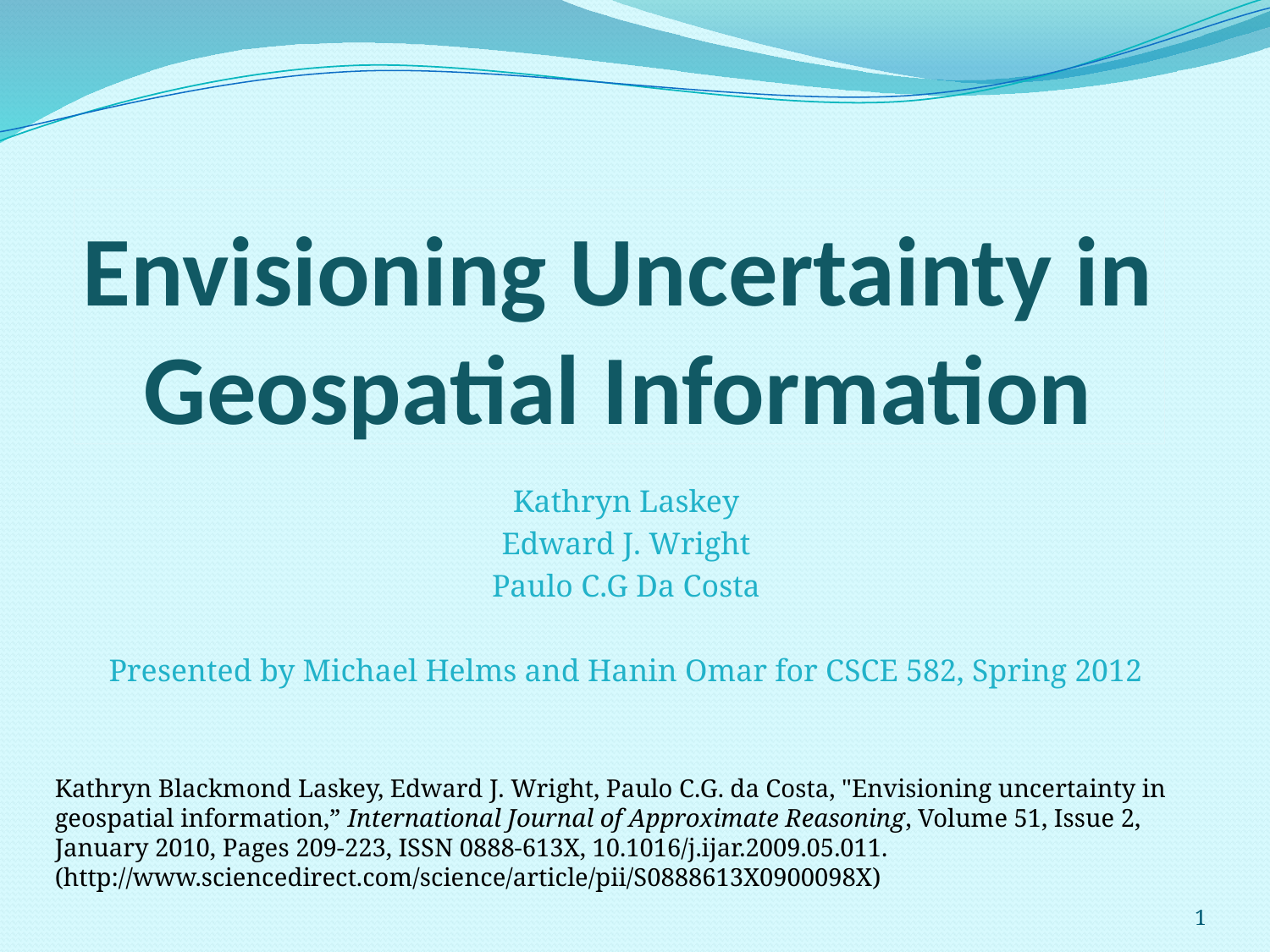

# Envisioning Uncertainty in Geospatial Information
Kathryn Laskey
Edward J. Wright
Paulo C.G Da Costa

Presented by Michael Helms and Hanin Omar for CSCE 582, Spring 2012
Kathryn Blackmond Laskey, Edward J. Wright, Paulo C.G. da Costa, "Envisioning uncertainty in geospatial information,” International Journal of Approximate Reasoning, Volume 51, Issue 2, January 2010, Pages 209-223, ISSN 0888-613X, 10.1016/j.ijar.2009.05.011.
(http://www.sciencedirect.com/science/article/pii/S0888613X0900098X)
1